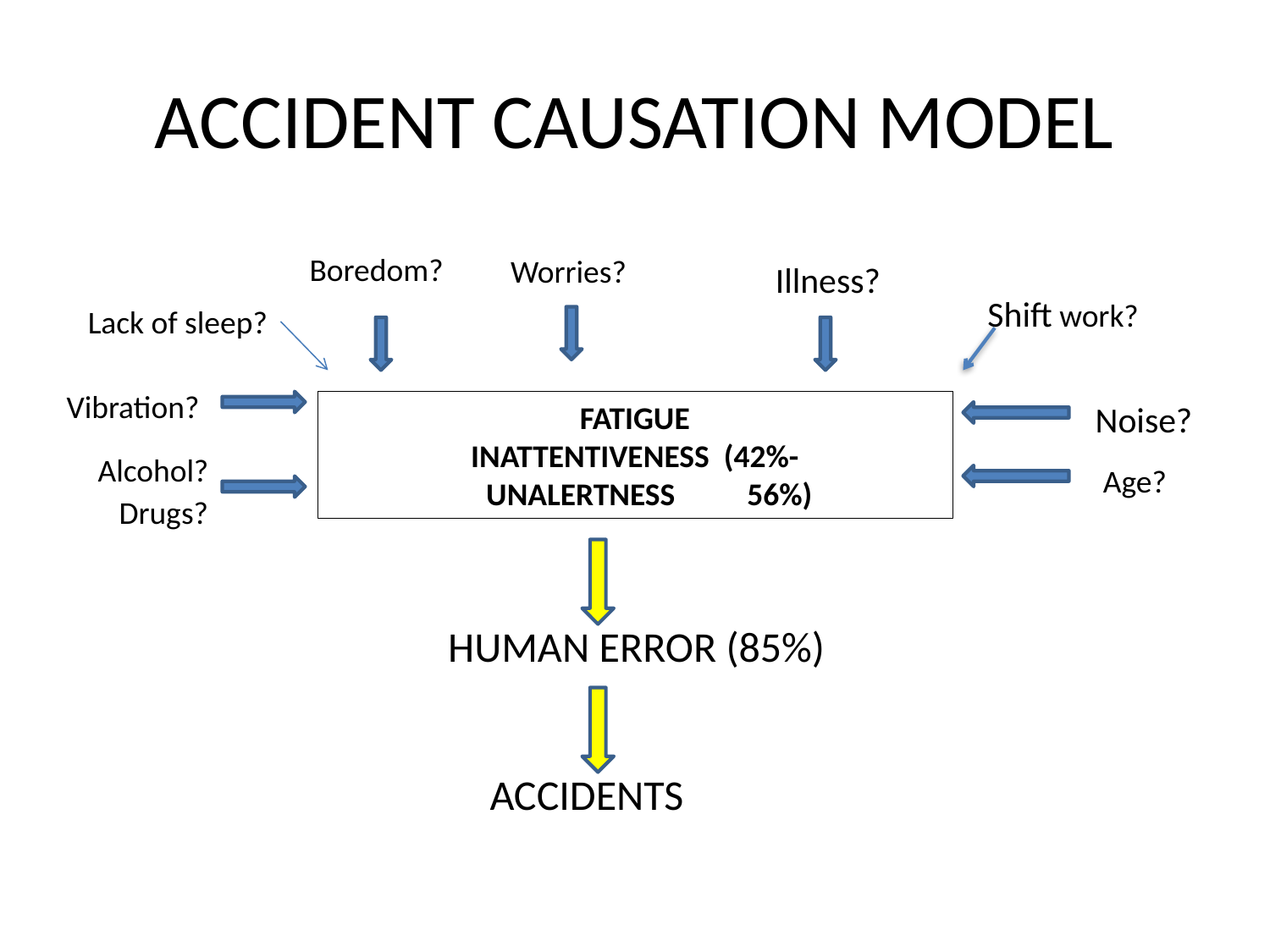

# ACCIDENT CAUSATION MODEL
Boredom?
Worries?
Illness?
Shift work?
Lack of sleep?

Vibration?

FATIGUE
INATTENTIVENESS  (42%-
     UNALERTNESS          56%)
Noise?

Alcohol?
Age?

Drugs?

HUMAN ERROR (85%)

ACCIDENTS